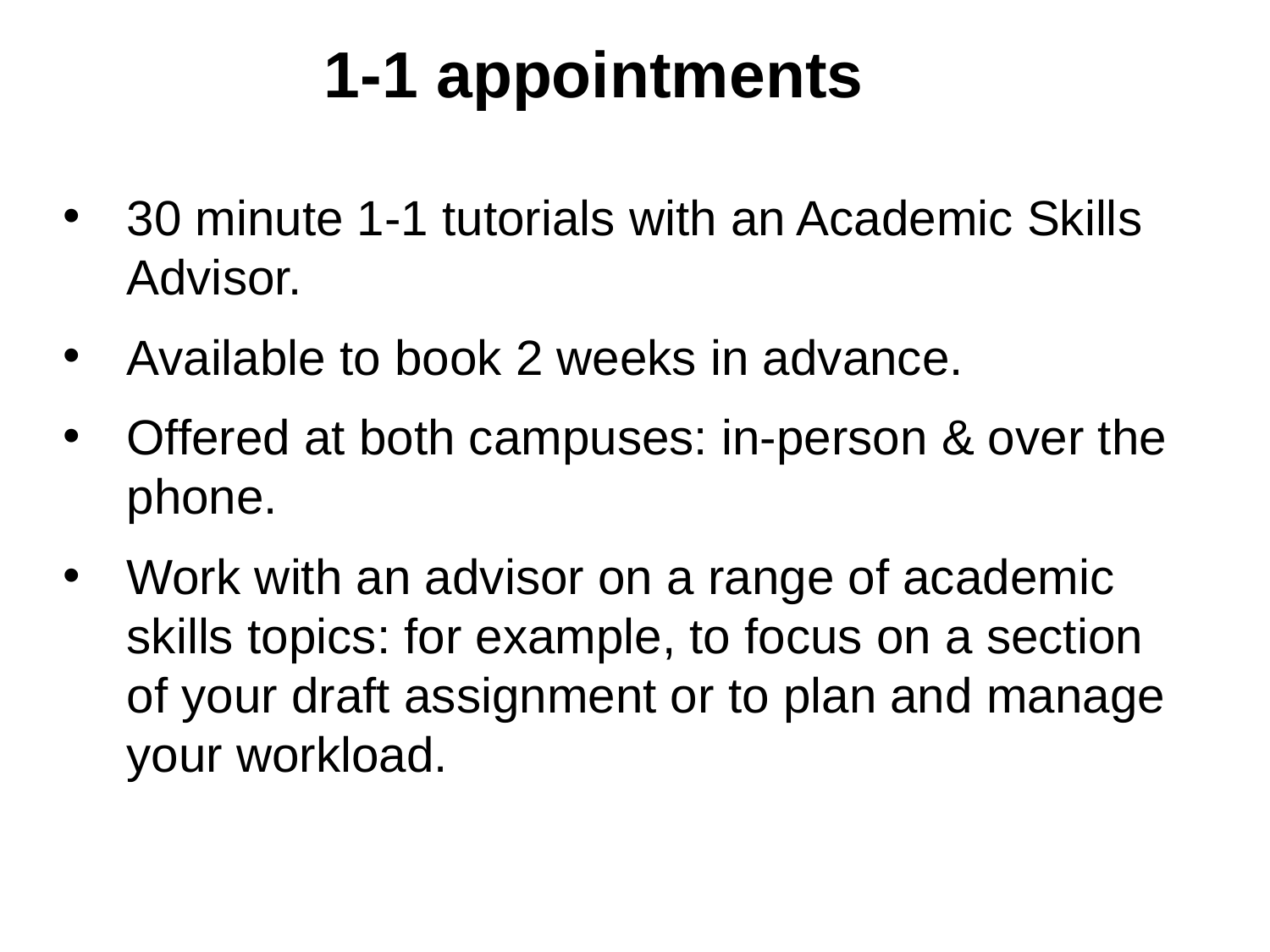

# 1-1 appointments
30 minute 1-1 tutorials with an Academic Skills Advisor.
Available to book 2 weeks in advance.
Offered at both campuses: in-person & over the phone.
Work with an advisor on a range of academic skills topics: for example, to focus on a section of your draft assignment or to plan and manage your workload.